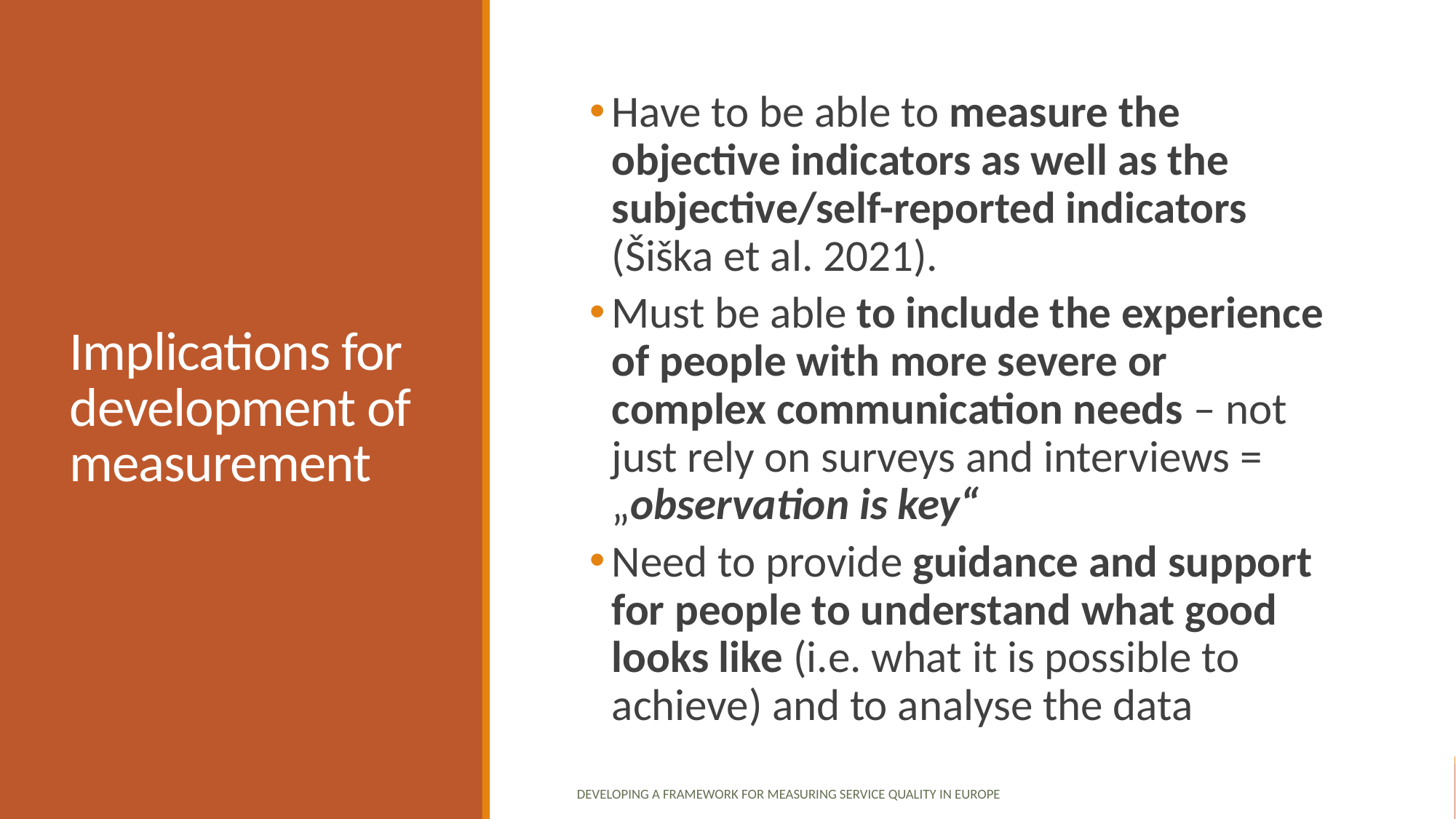

# Implications for development of measurement
Have to be able to measure the objective indicators as well as the subjective/self-reported indicators (Šiška et al. 2021).
Must be able to include the experience of people with more severe or complex communication needs – not just rely on surveys and interviews = „observation is key“
Need to provide guidance and support for people to understand what good looks like (i.e. what it is possible to achieve) and to analyse the data
Developing a Framework for Measuring Service Quality in Europe